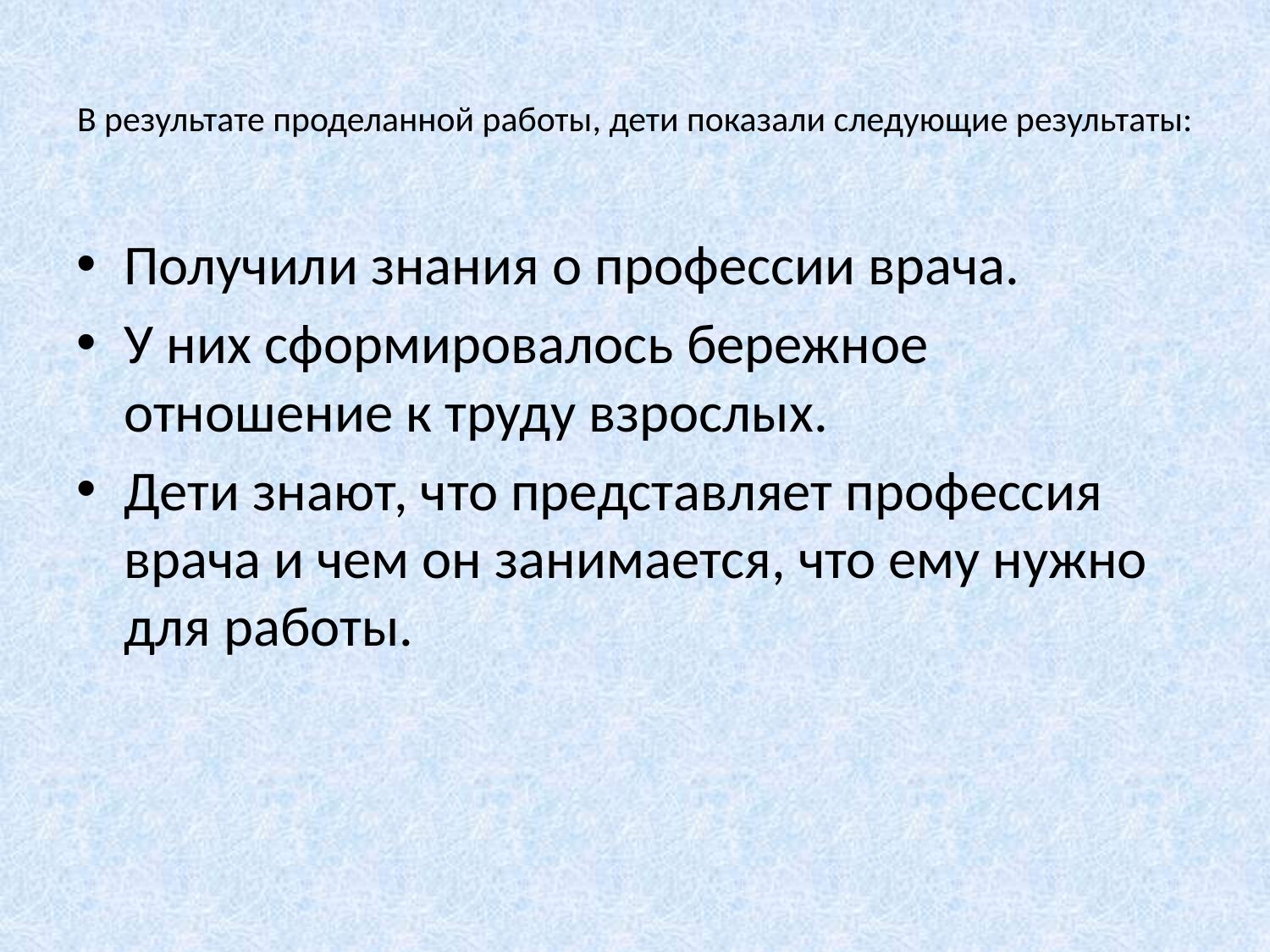

# В результате проделанной работы, дети показали следующие результаты:
Получили знания о профессии врача.
У них сформировалось бережное отношение к труду взрослых.
Дети знают, что представляет профессия врача и чем он занимается, что ему нужно для работы.